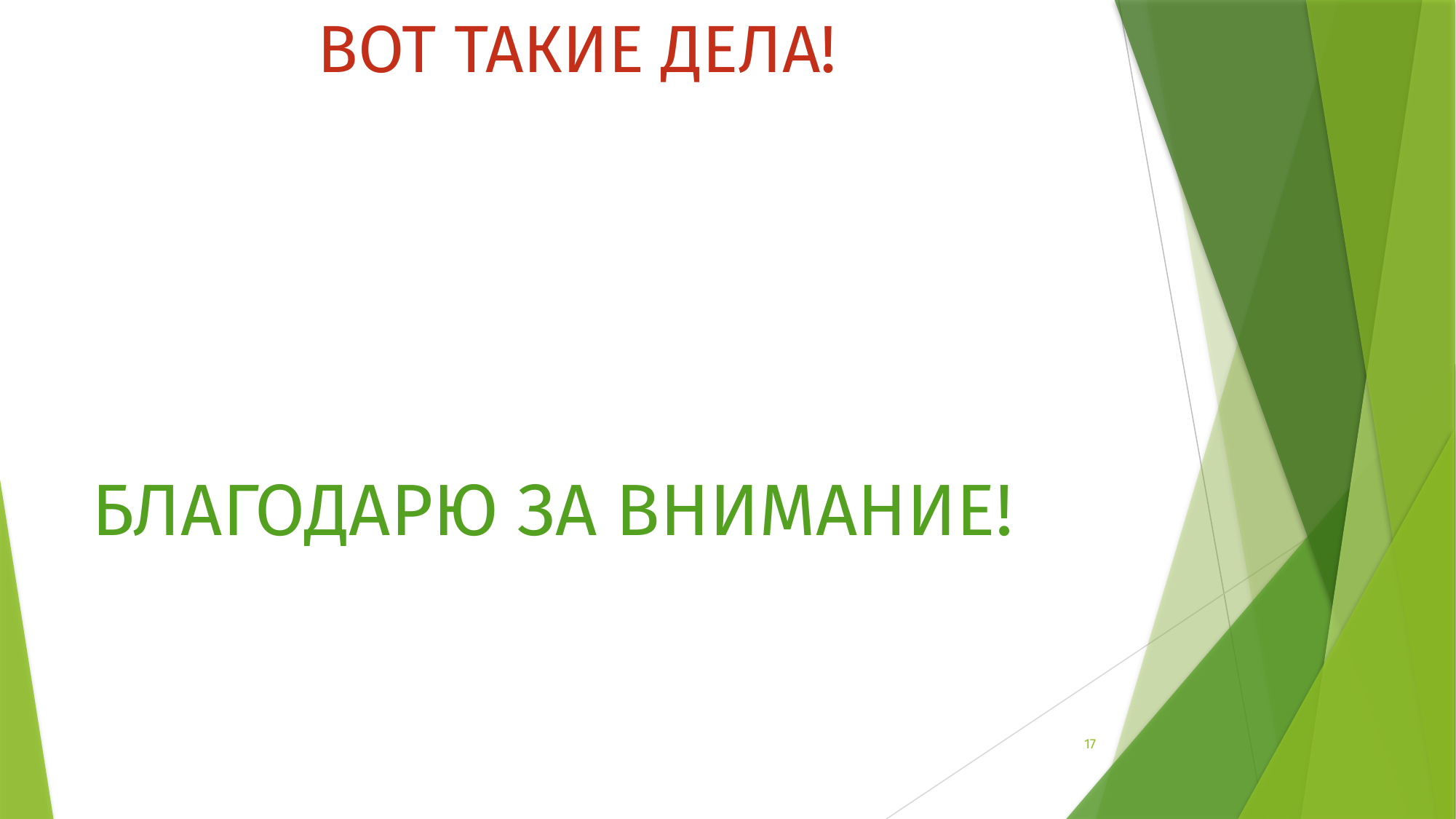

# ВОТ ТАКИЕ ДЕЛА!

БЛАГОДАРЮ ЗА ВНИМАНИЕ!

17